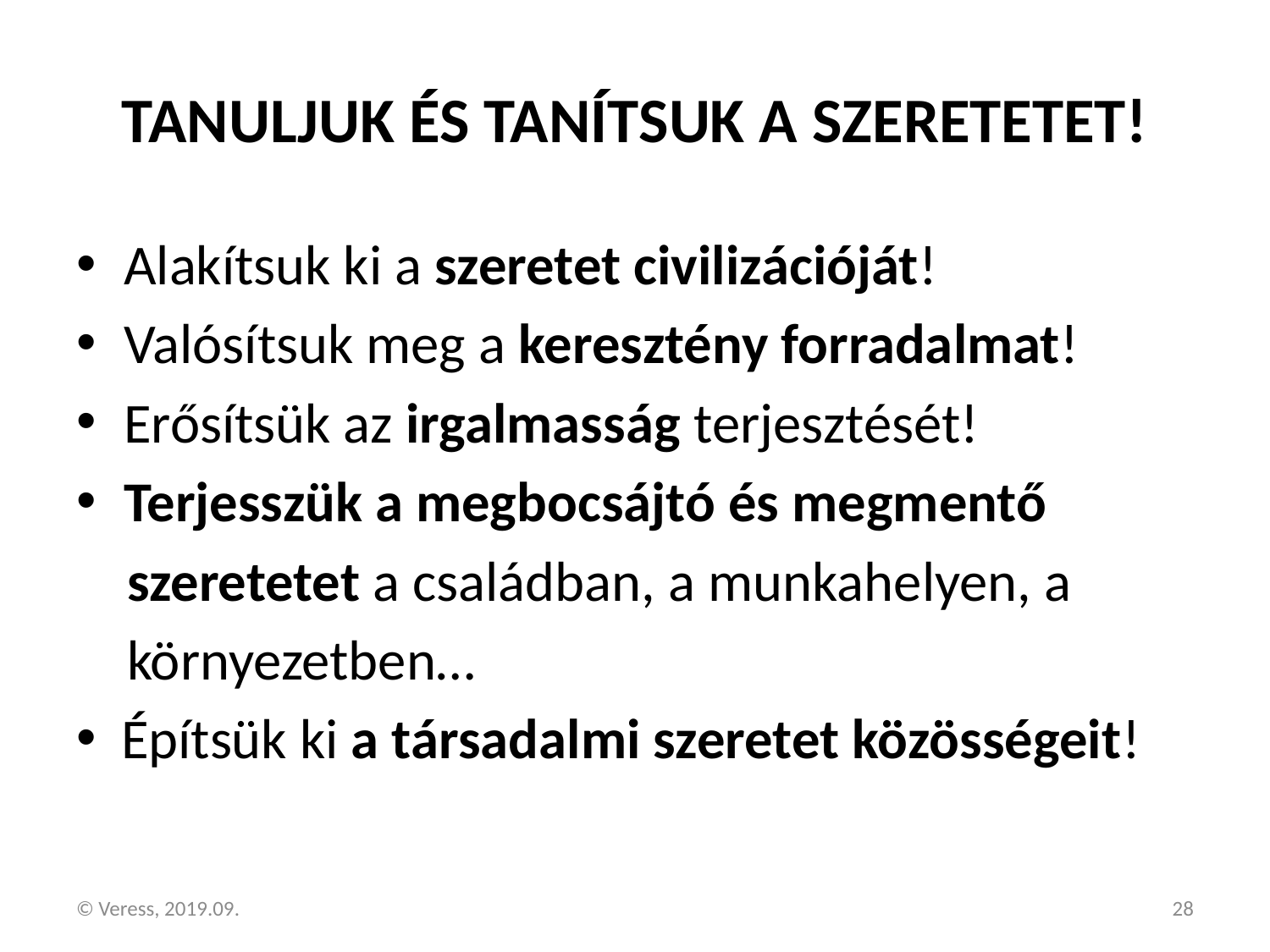

# TANULJUK ÉS TANÍTSUK A SZERETETET!
Alakítsuk ki a szeretet civilizációját!
Valósítsuk meg a keresztény forradalmat!
Erősítsük az irgalmasság terjesztését!
Terjesszük a megbocsájtó és megmentő
    szeretetet a családban, a munkahelyen, a
    környezetben…
  Építsük ki a társadalmi szeretet közösségeit!
© Veress, 2019.09.
28